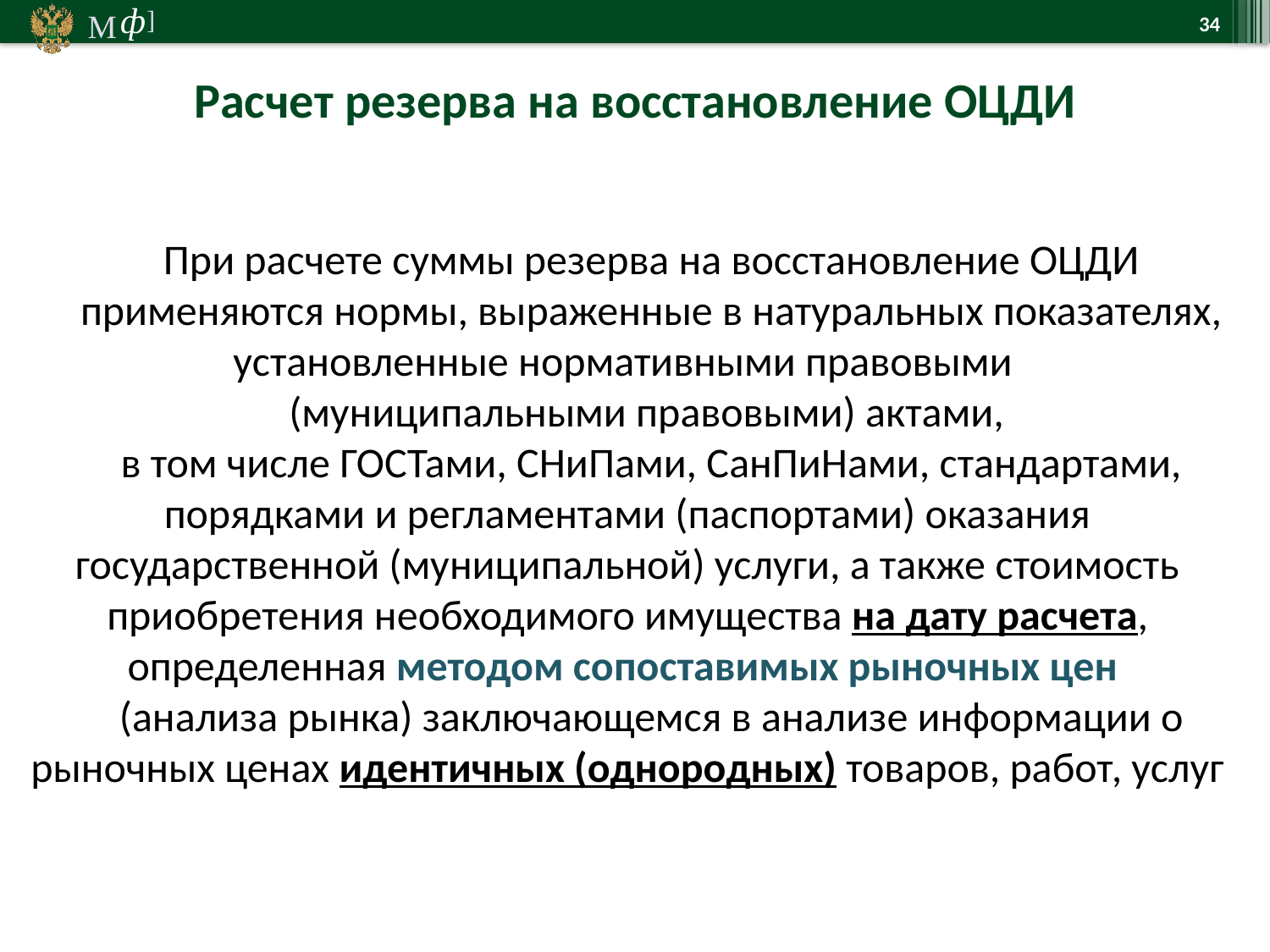

34
Расчет резерва на восстановление ОЦДИ

При расчете суммы резерва на восстановление ОЦДИ
применяются нормы, выраженные в натуральных показателях, установленные нормативными правовыми
(муниципальными правовыми) актами,
в том числе ГОСТами, СНиПами, СанПиНами, стандартами, порядками и регламентами (паспортами) оказания государственной (муниципальной) услуги, а также стоимость приобретения необходимого имущества на дату расчета, определенная методом сопоставимых рыночных цен
(анализа рынка) заключающемся в анализе информации о рыночных ценах идентичных (однородных) товаров, работ, услуг